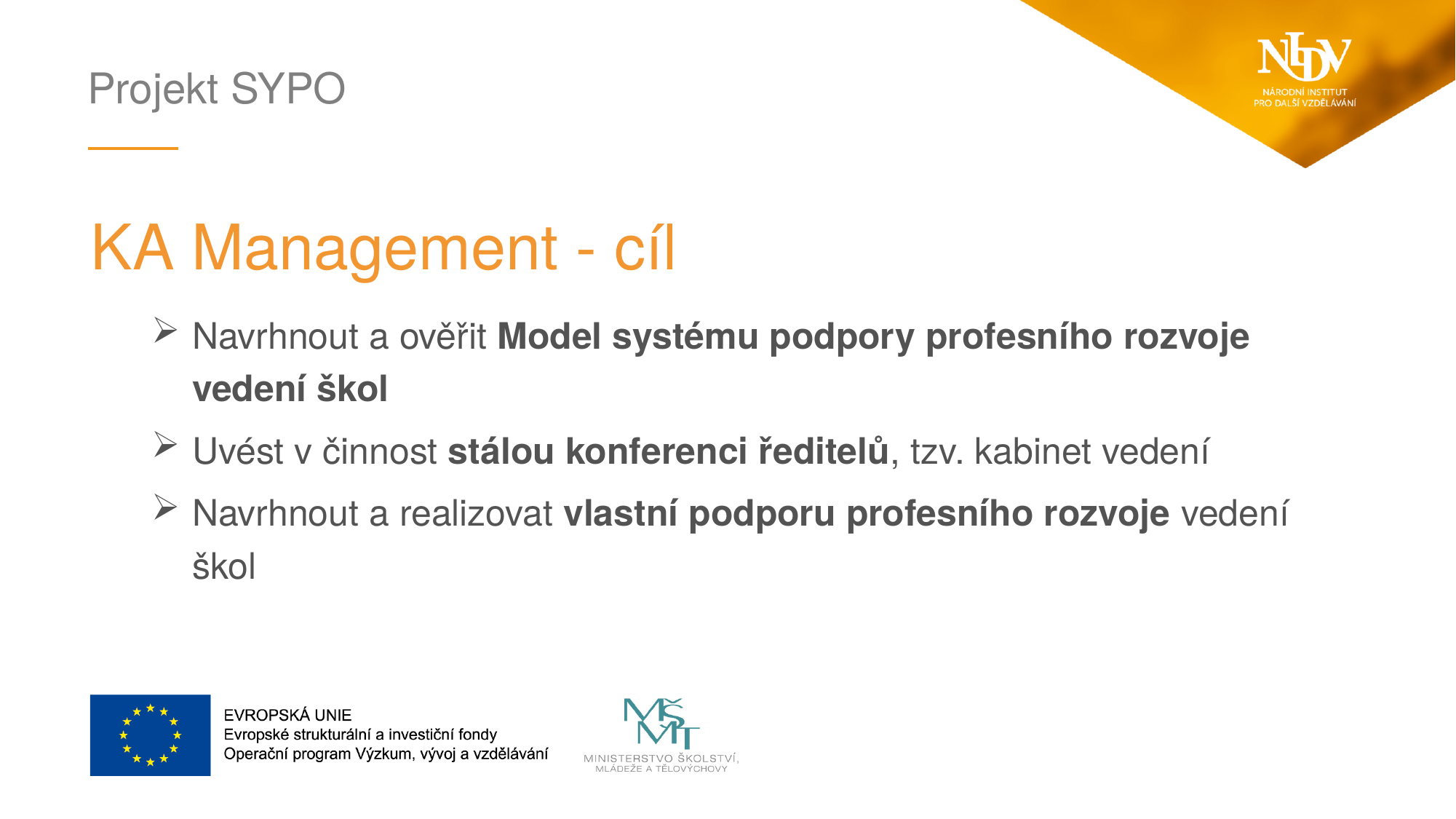

KA Management - cíl
Navrhnout a ověřit Model systému podpory profesního rozvoje vedení škol
Uvést v činnost stálou konferenci ředitelů, tzv. kabinet vedení
Navrhnout a realizovat vlastní podporu profesního rozvoje vedení škol